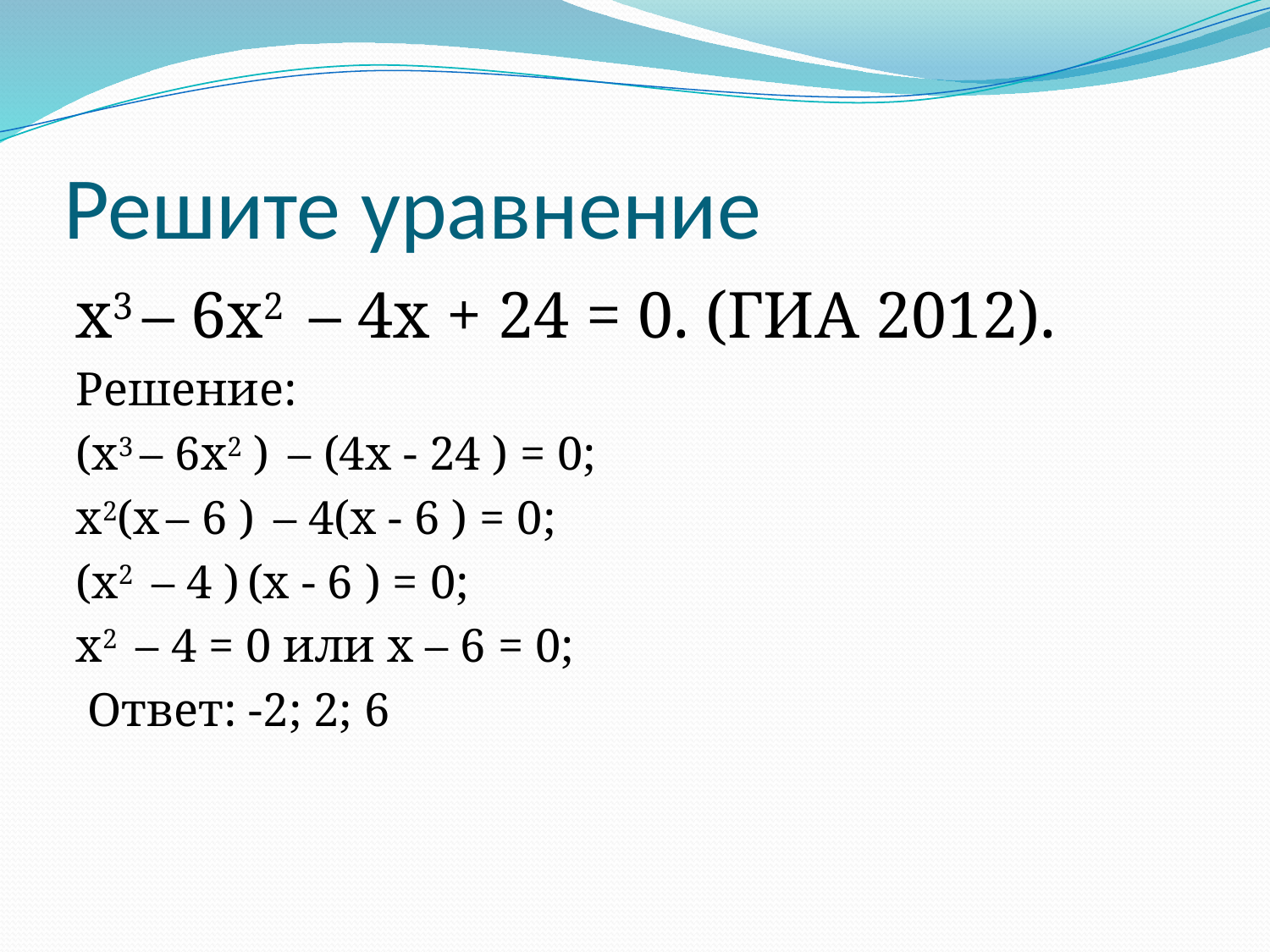

# Решите уравнение
х3 – 6х2  – 4х + 24 = 0. (ГИА 2012).
Решение:
(х3 – 6х2 )  – (4х - 24 ) = 0;
х2(х – 6 )  – 4(х - 6 ) = 0;
(х2  – 4 ) (х - 6 ) = 0;
х2  – 4 = 0 или х – 6 = 0;
 Ответ: -2; 2; 6